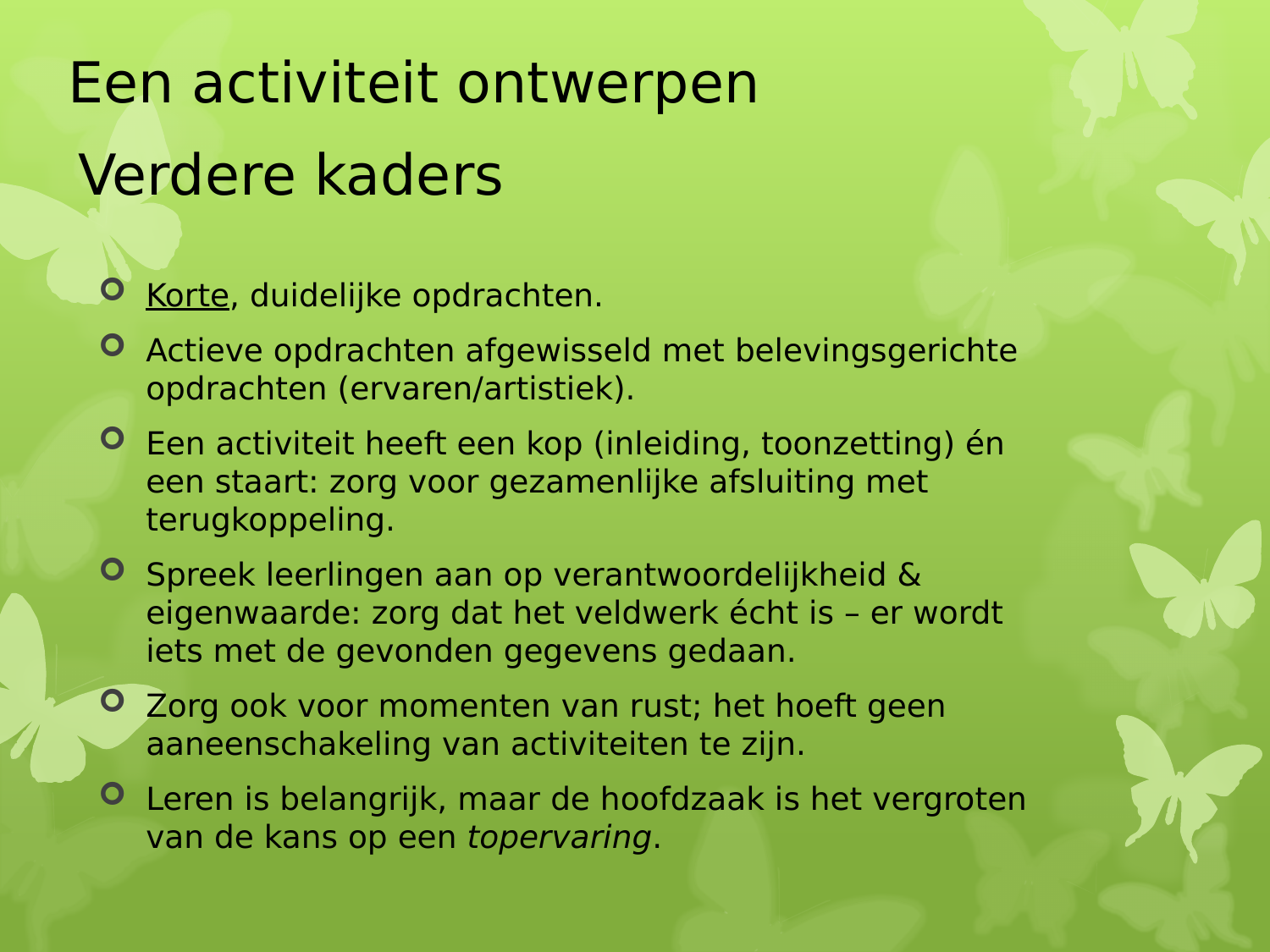

Een activiteit ontwerpen
# Verdere kaders
Korte, duidelijke opdrachten.
Actieve opdrachten afgewisseld met belevingsgerichte opdrachten (ervaren/artistiek).
Een activiteit heeft een kop (inleiding, toonzetting) én een staart: zorg voor gezamenlijke afsluiting met terugkoppeling.
Spreek leerlingen aan op verantwoordelijkheid & eigenwaarde: zorg dat het veldwerk écht is – er wordt iets met de gevonden gegevens gedaan.
Zorg ook voor momenten van rust; het hoeft geen aaneenschakeling van activiteiten te zijn.
Leren is belangrijk, maar de hoofdzaak is het vergroten van de kans op een topervaring.